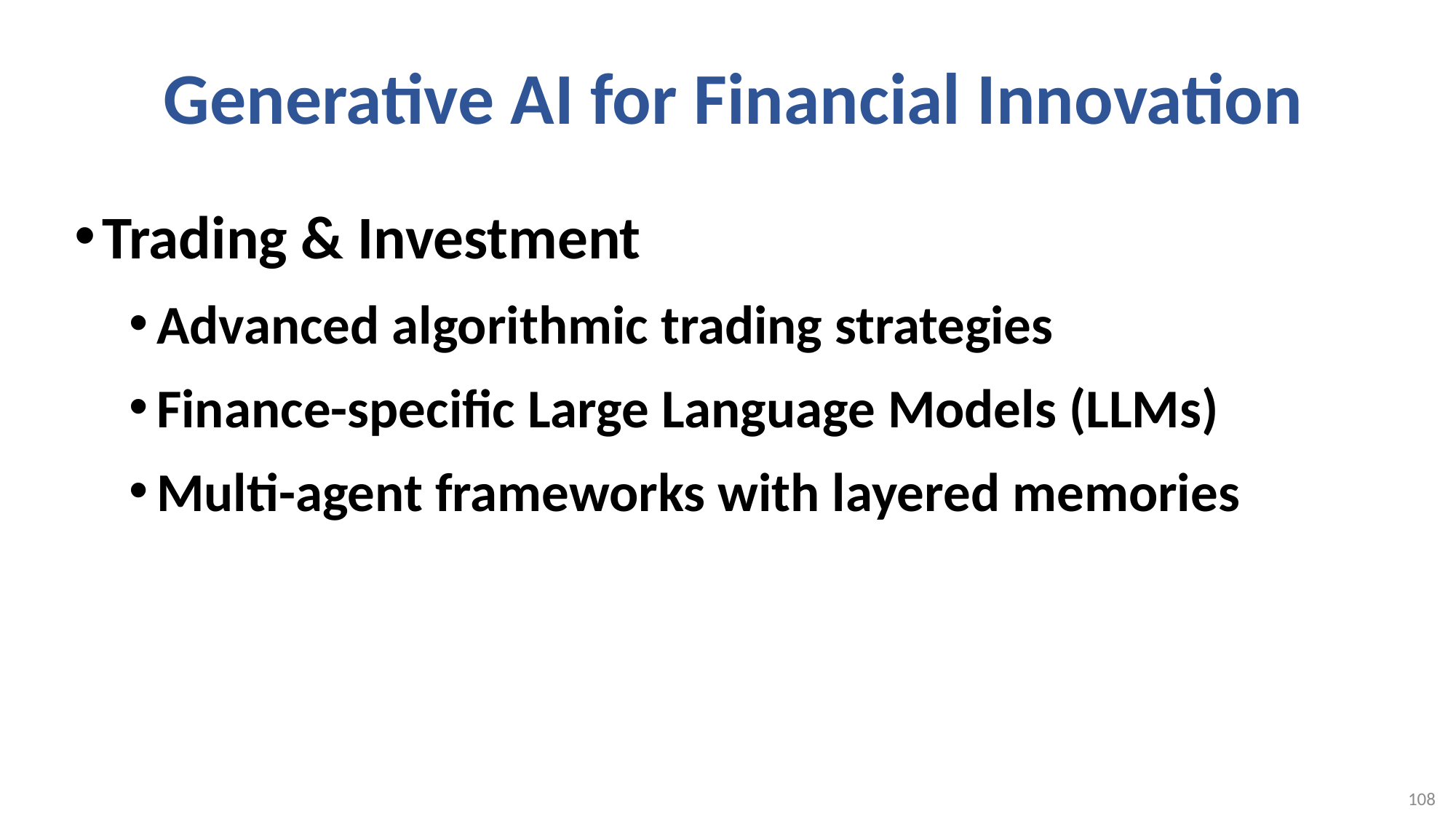

# Generative AI for Financial Innovation
Trading & Investment
Advanced algorithmic trading strategies
Finance-specific Large Language Models (LLMs)
Multi-agent frameworks with layered memories

108